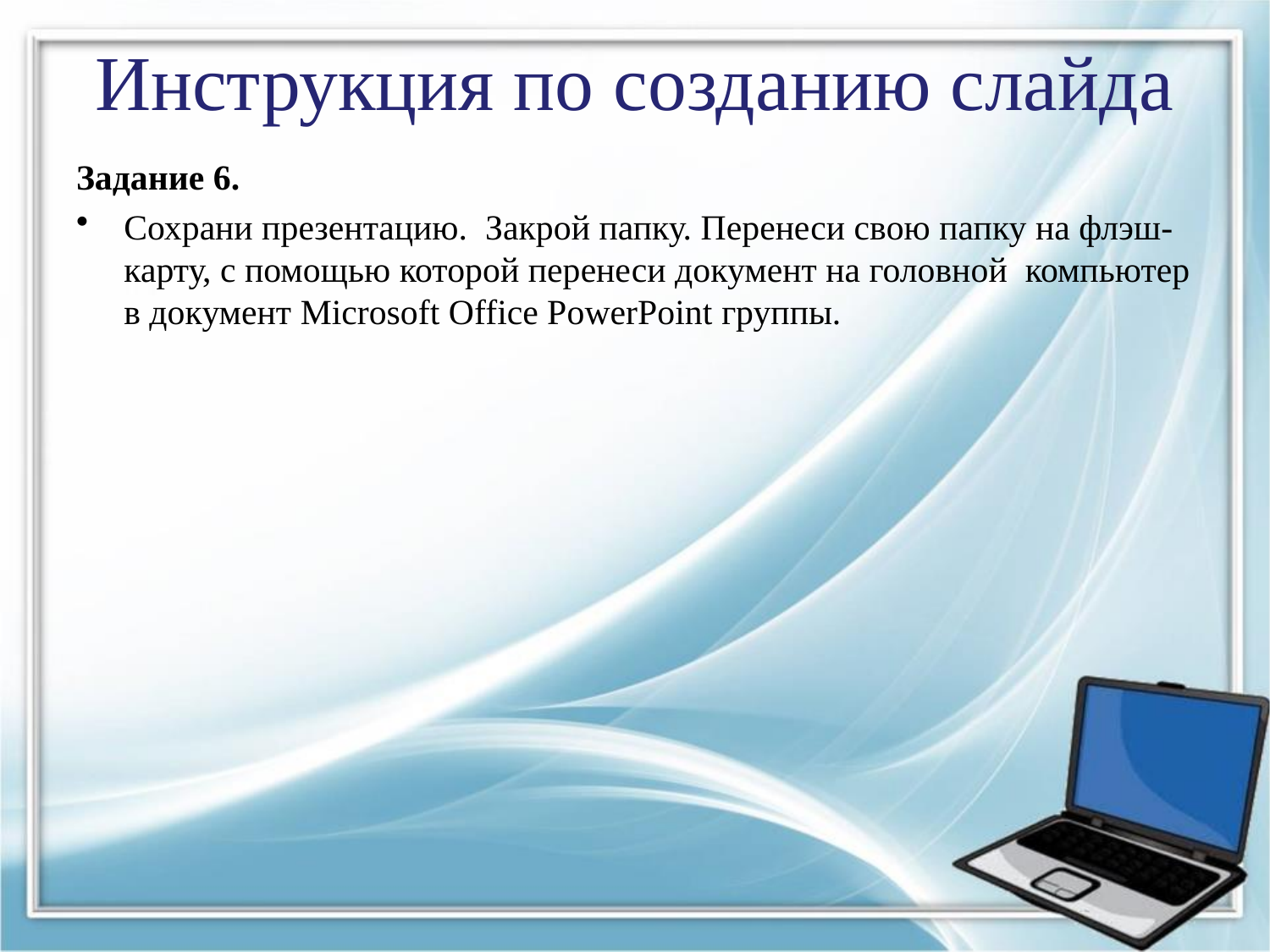

# Инструкция по созданию слайда
Задание 6.
Сохрани презентацию.  Закрой папку. Перенеси свою папку на флэш-карту, с помощью которой перенеси документ на головной  компьютер в документ Microsoft Office PowerPoint группы.